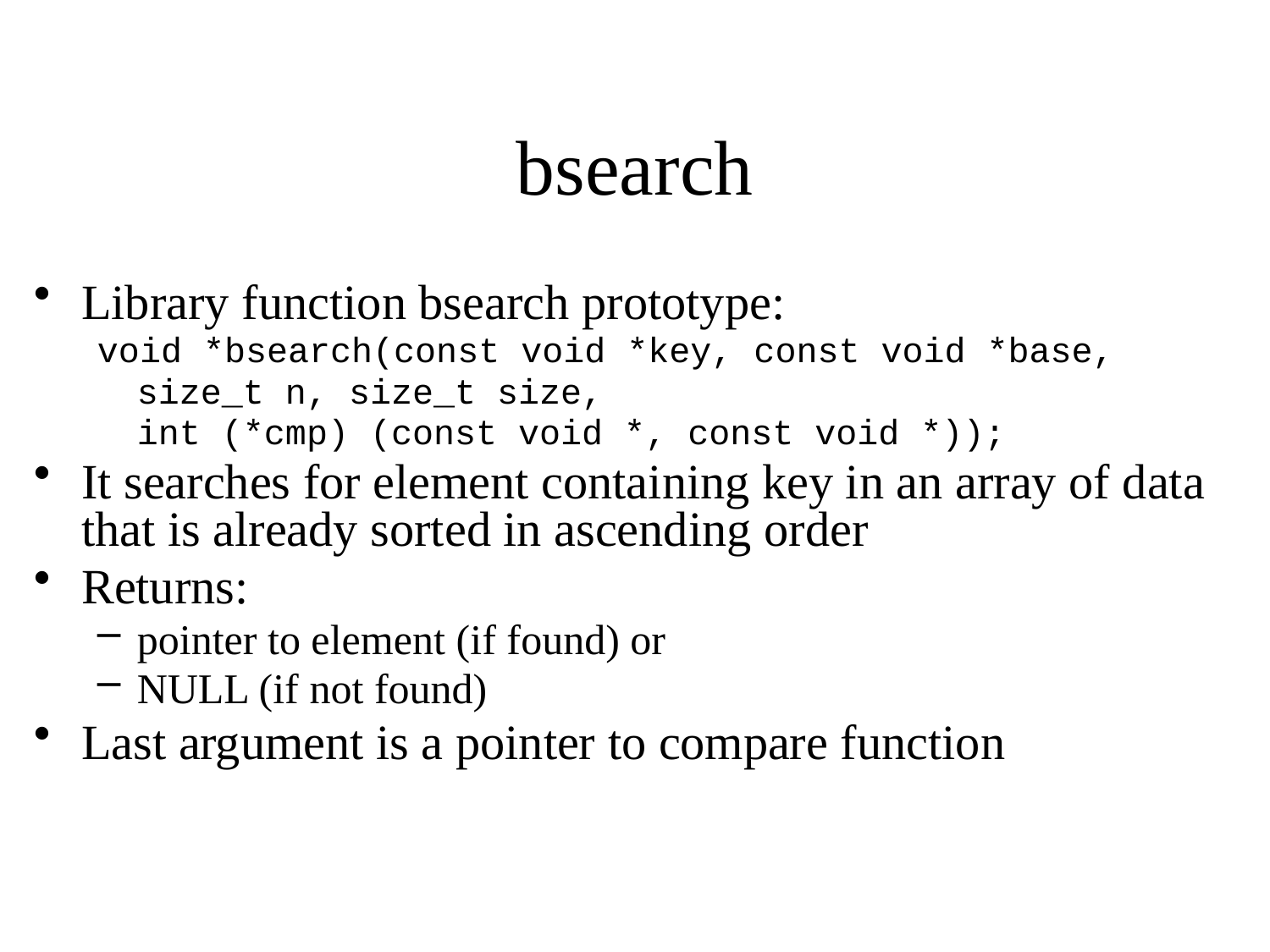

# bsearch
Library function bsearch prototype:
void *bsearch(const void *key, const void *base,
	size_t n, size_t size,
	int (*cmp) (const void *, const void *));
It searches for element containing key in an array of data that is already sorted in ascending order
Returns:
pointer to element (if found) or
NULL (if not found)
Last argument is a pointer to compare function